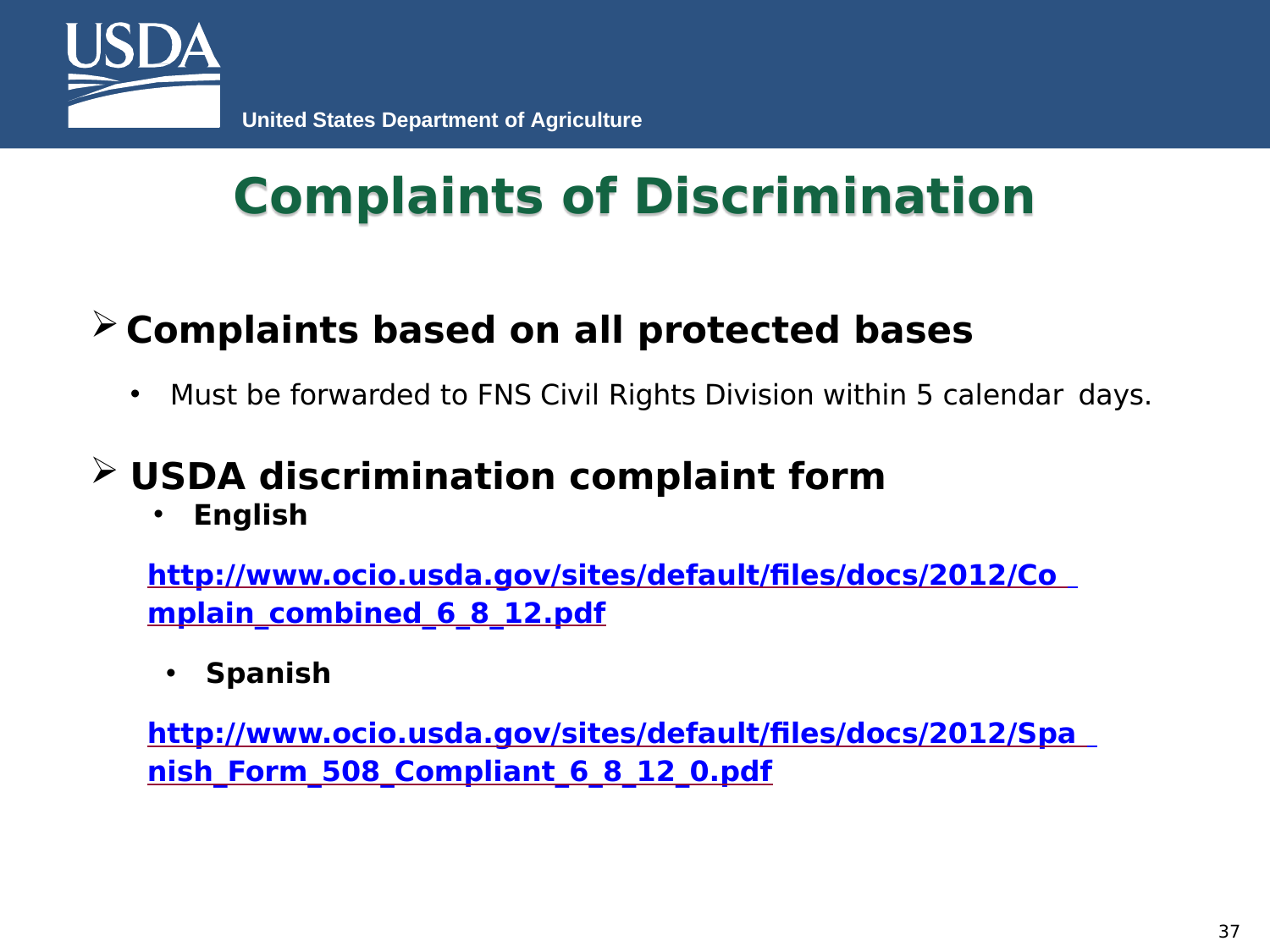

United States Department of Agriculture

# Complaints of Discrimination
Complaints based on all protected bases
Must be forwarded to FNS Civil Rights Division within 5 calendar days.

USDA discrimination complaint form
English
http://www.ocio.usda.gov/sites/default/files/docs/2012/Co  mplain_combined_6_8_12.pdf
Spanish
http://www.ocio.usda.gov/sites/default/files/docs/2012/Spa  nish_Form_508_Compliant_6_8_12_0.pdf

37